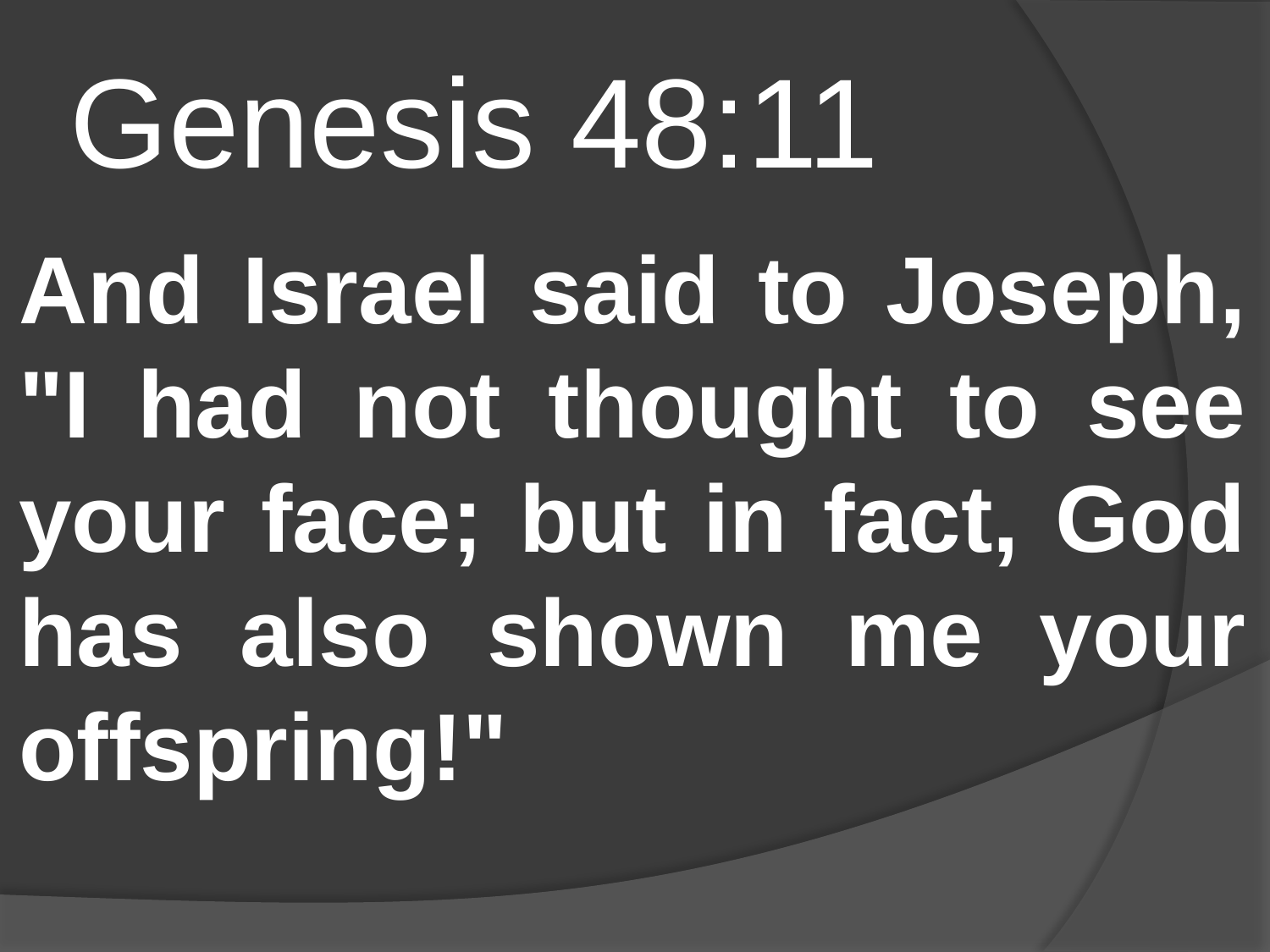

# Genesis 48:11
And Israel said to Joseph, "I had not thought to see your face; but in fact, God has also shown me your offspring!"